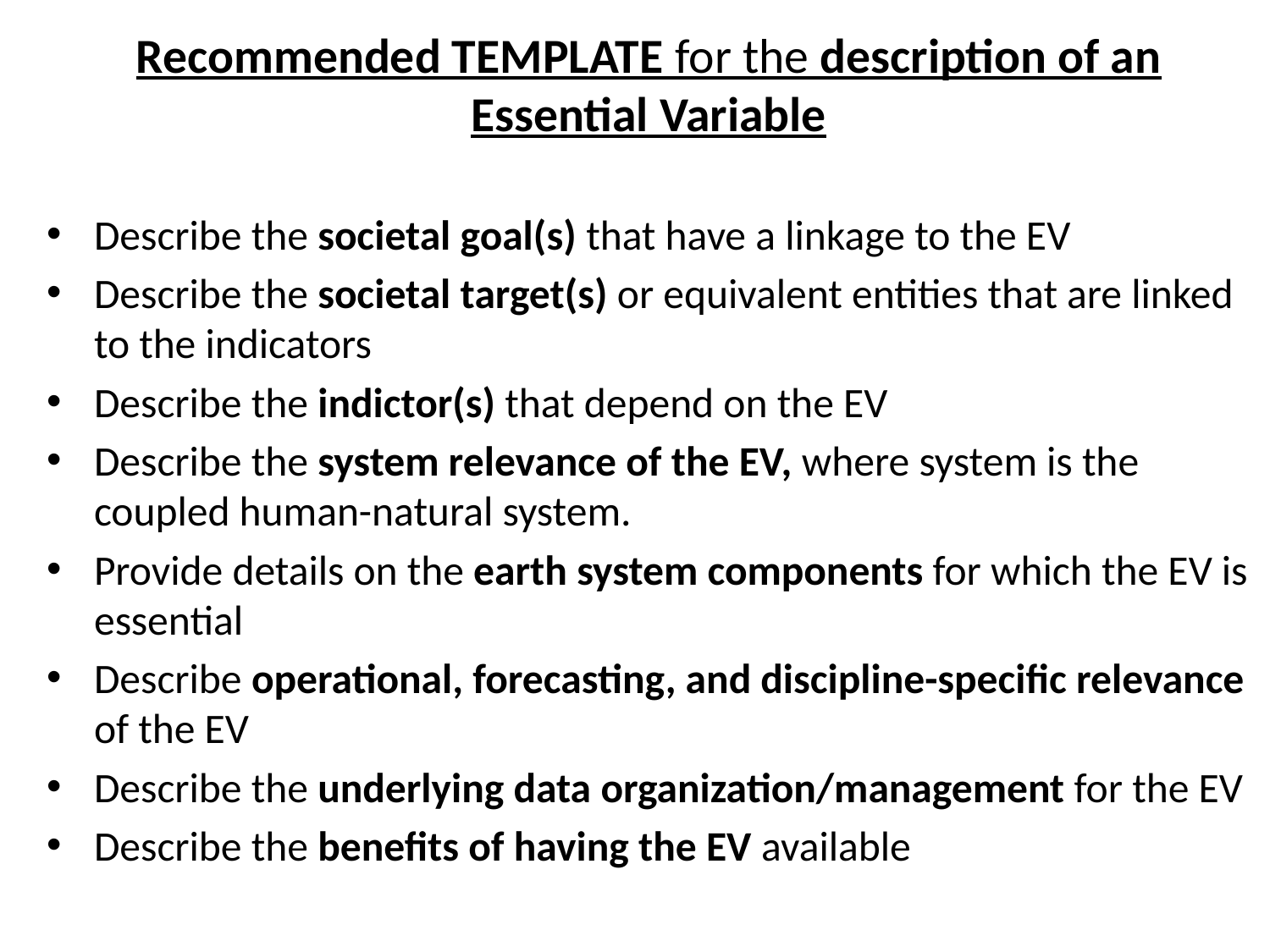

Recommended TEMPLATE for the description of an Essential Variable

Describe the societal goal(s) that have a linkage to the EV
Describe the societal target(s) or equivalent entities that are linked to the indicators
Describe the indictor(s) that depend on the EV
Describe the system relevance of the EV, where system is the coupled human-natural system.
Provide details on the earth system components for which the EV is essential
Describe operational, forecasting, and discipline-specific relevance of the EV
Describe the underlying data organization/management for the EV
Describe the benefits of having the EV available

# Designing the Metrics